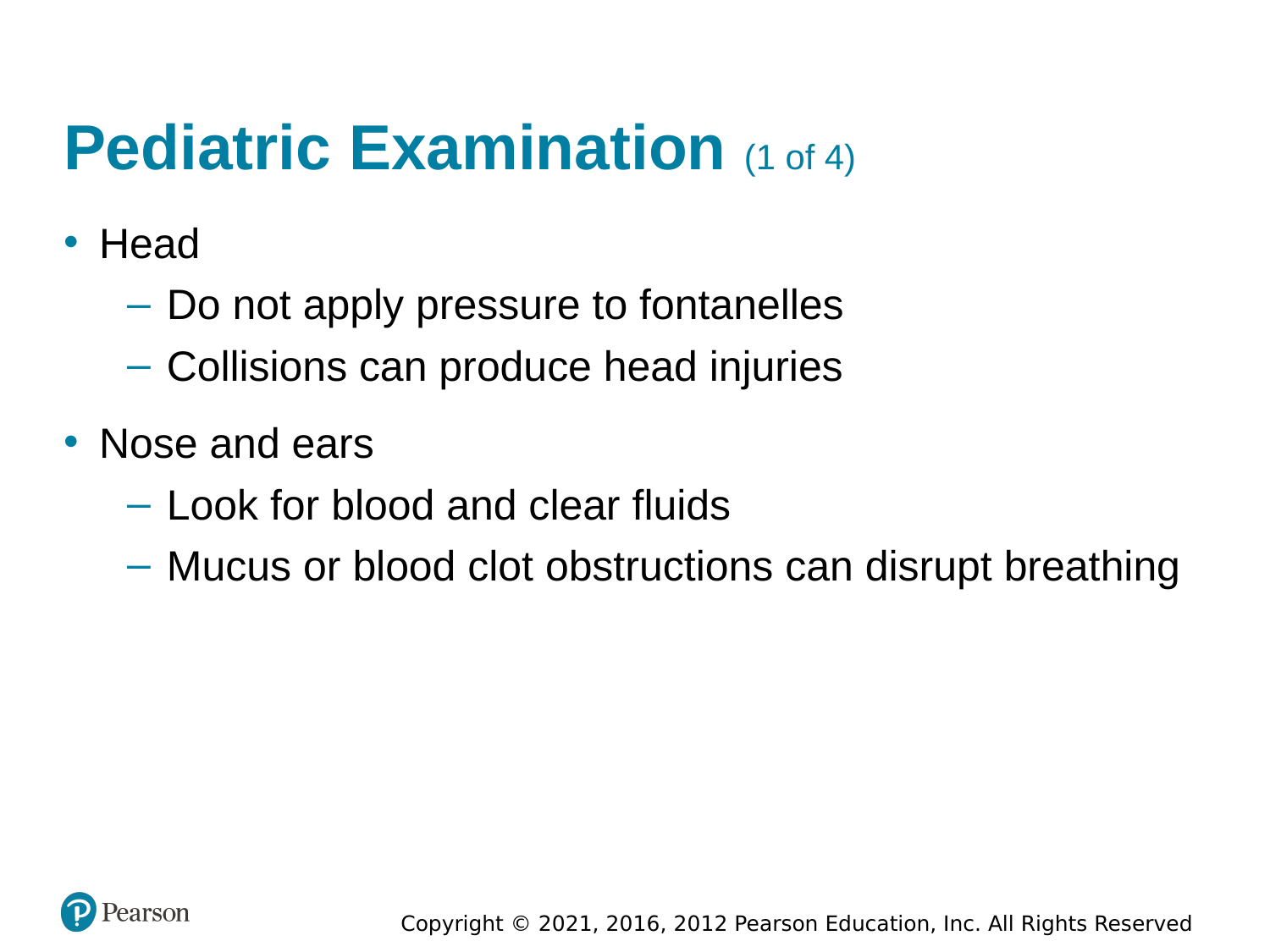

# Pediatric Examination (1 of 4)
Head
Do not apply pressure to fontanelles
Collisions can produce head injuries
Nose and ears
Look for blood and clear fluids
Mucus or blood clot obstructions can disrupt breathing